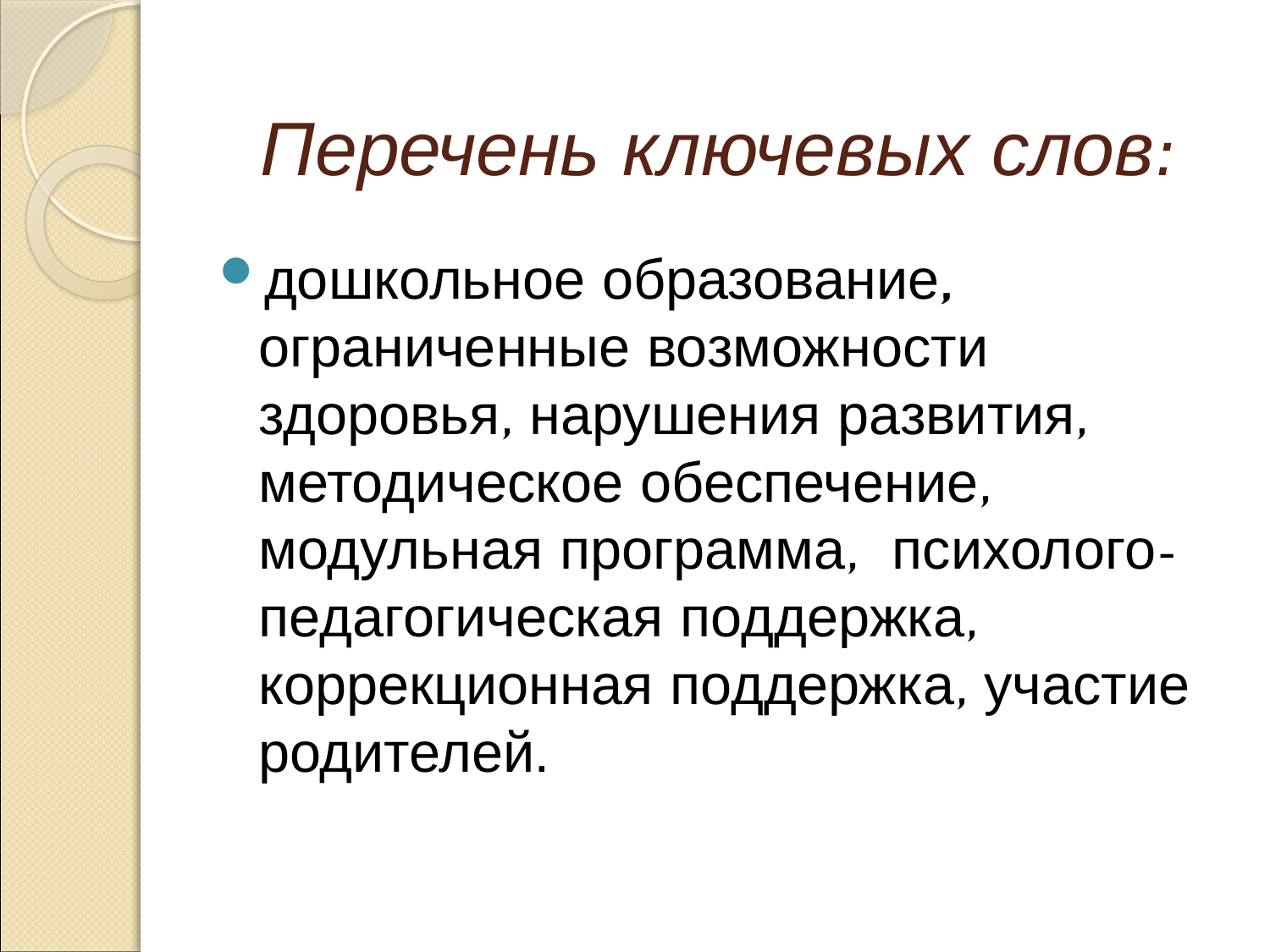

# Перечень ключевых слов:
дошкольное образование, ограниченные возможности здоровья, нарушения развития, методическое обеспечение, модульная программа,  психолого-педагогическая поддержка, коррекционная поддержка, участие родителей.